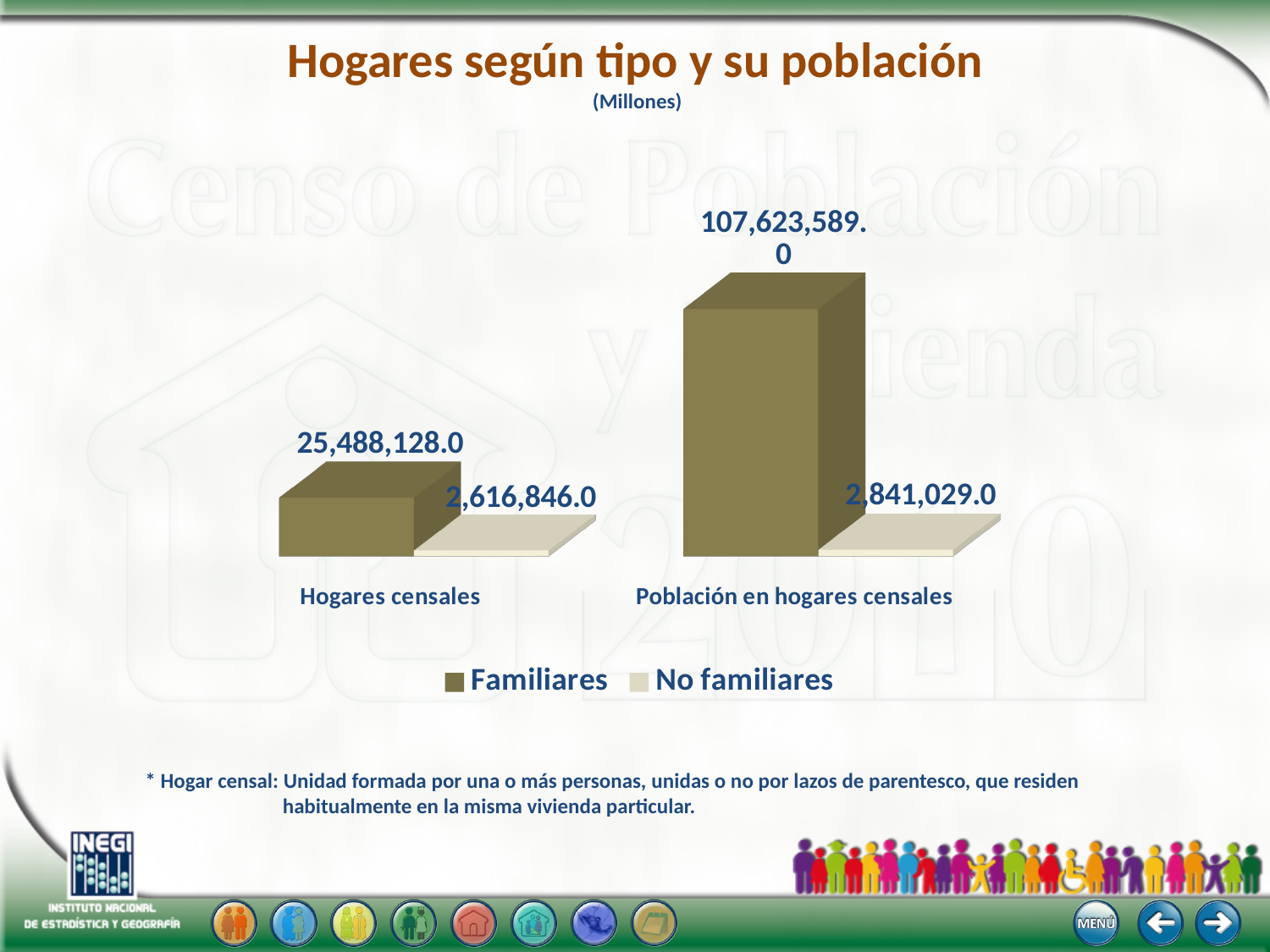

# Hogares según tipo y su población (Millones)

[unsupported chart]

* Hogar censal: Unidad formada por una o más personas, unidas o no por lazos de parentesco, que residen habitualmente en la misma vivienda particular.